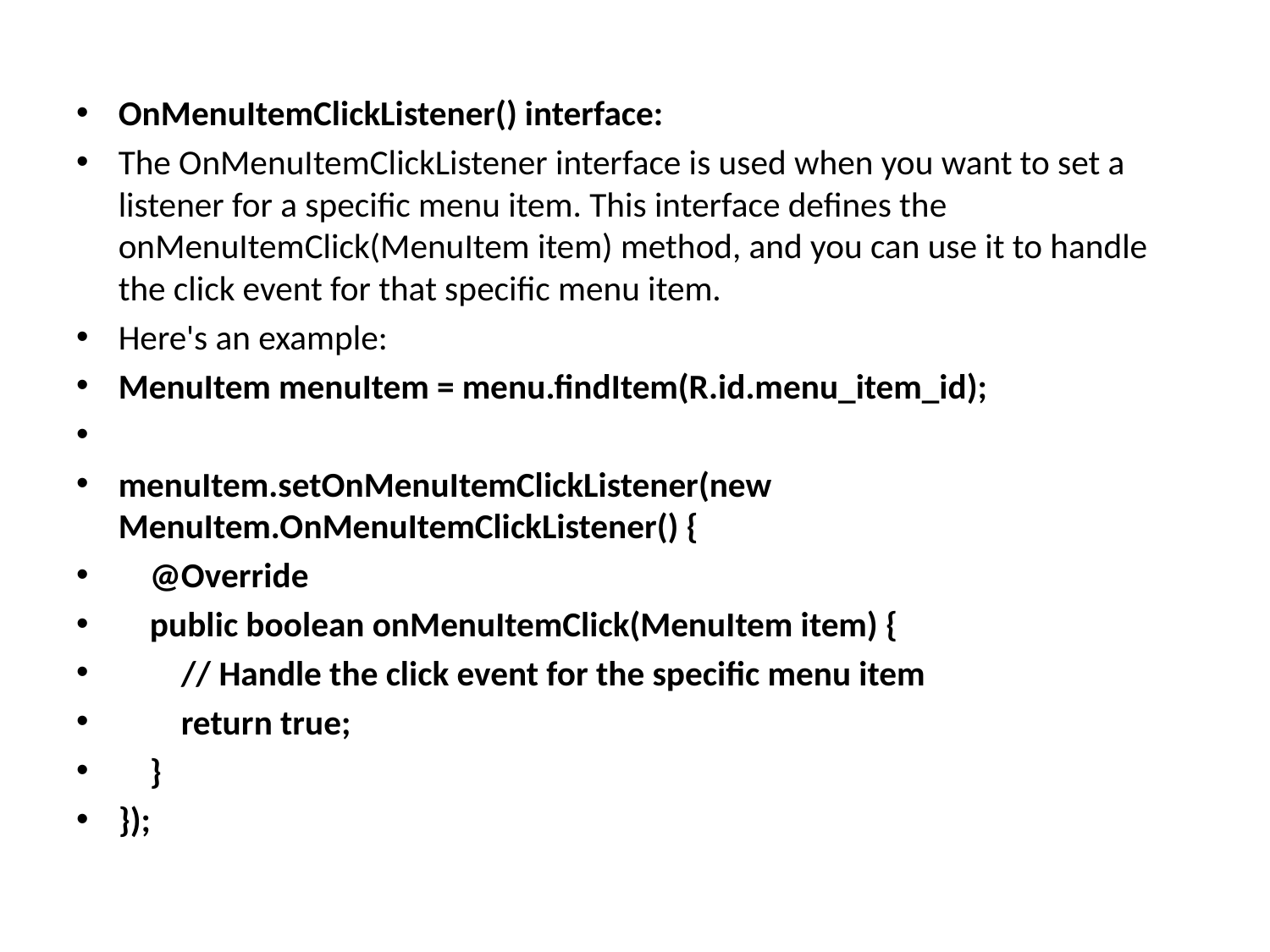

#
OnMenuItemClickListener() interface:
The OnMenuItemClickListener interface is used when you want to set a listener for a specific menu item. This interface defines the onMenuItemClick(MenuItem item) method, and you can use it to handle the click event for that specific menu item.
Here's an example:
MenuItem menuItem = menu.findItem(R.id.menu_item_id);

menuItem.setOnMenuItemClickListener(new MenuItem.OnMenuItemClickListener() {
    @Override
    public boolean onMenuItemClick(MenuItem item) {
        // Handle the click event for the specific menu item
        return true;
    }
});